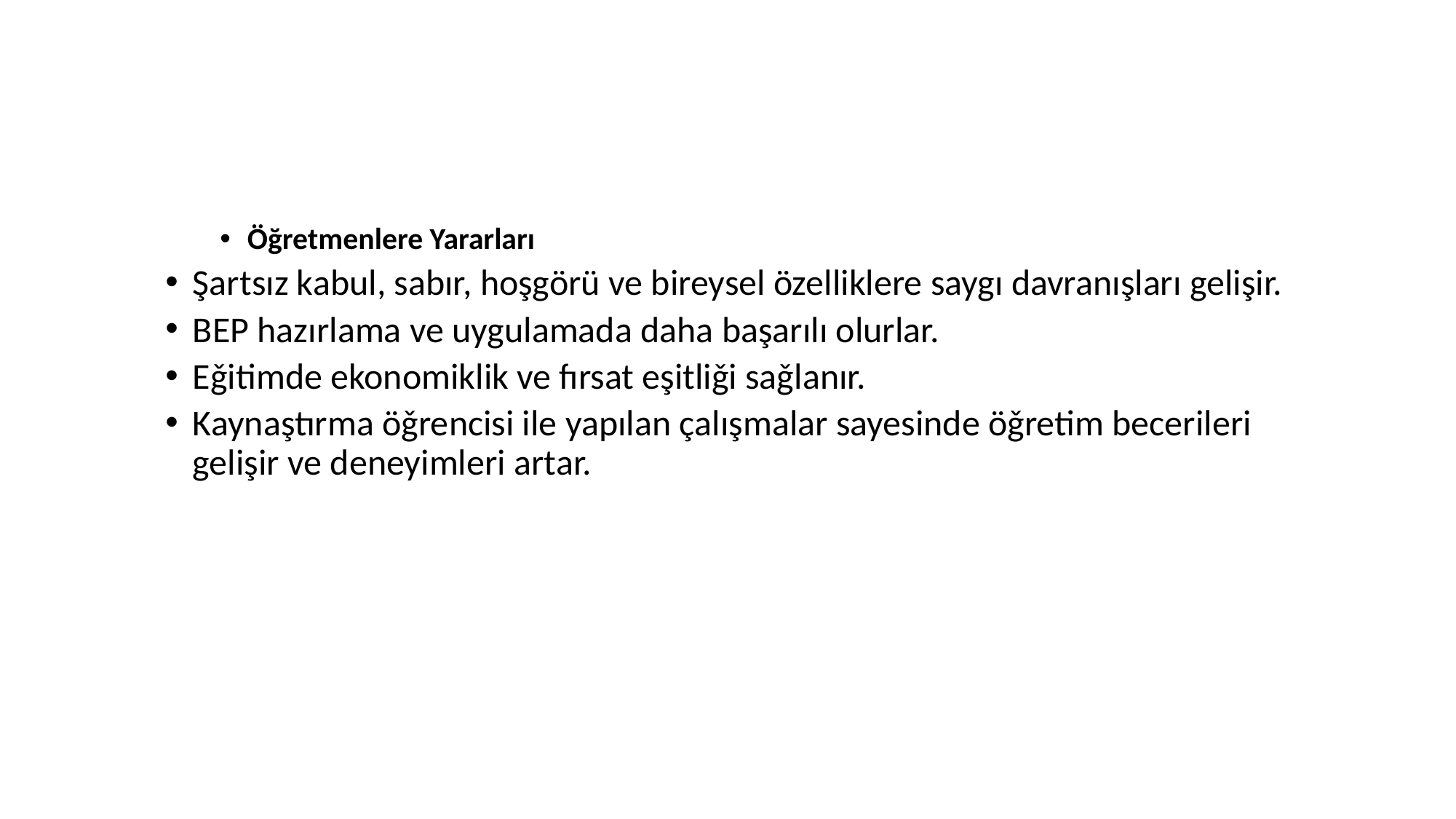

#
Öğretmenlere Yararları
Şartsız kabul, sabır, hoşgörü ve bireysel özelliklere saygı davranışları gelişir.
BEP hazırlama ve uygulamada daha başarılı olurlar.
Eǧitimde ekonomiklik ve fırsat eşitliǧi saǧlanır.
Kaynaştırma öǧrencisi ile yapılan çalışmalar sayesinde öǧretim becerileri gelişir ve deneyimleri artar.